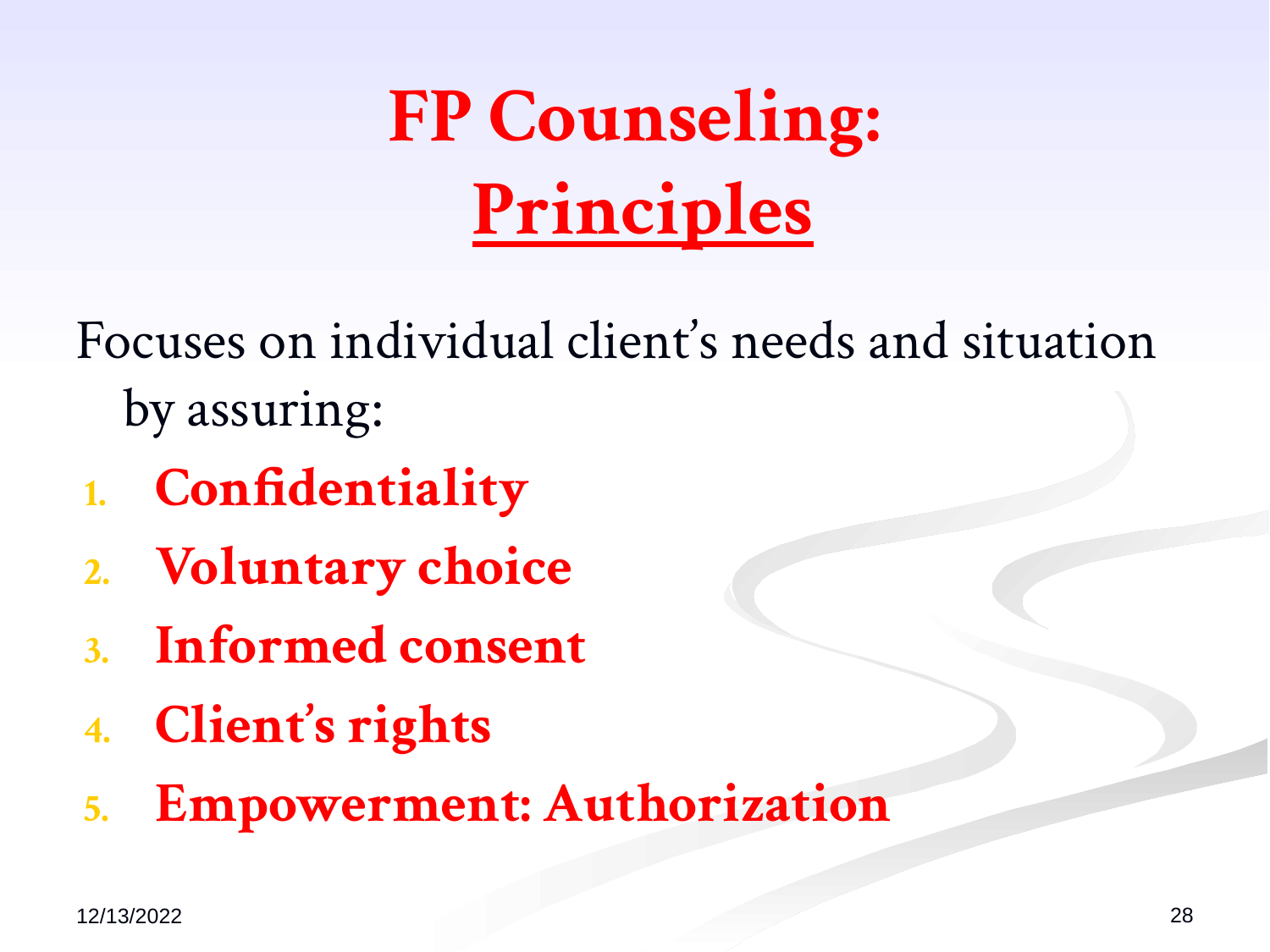

# FP Counseling: Principles
Focuses on individual client’s needs and situation by assuring:
Confidentiality
Voluntary choice
Informed consent
Client’s rights
Empowerment: Authorization
28
12/13/2022